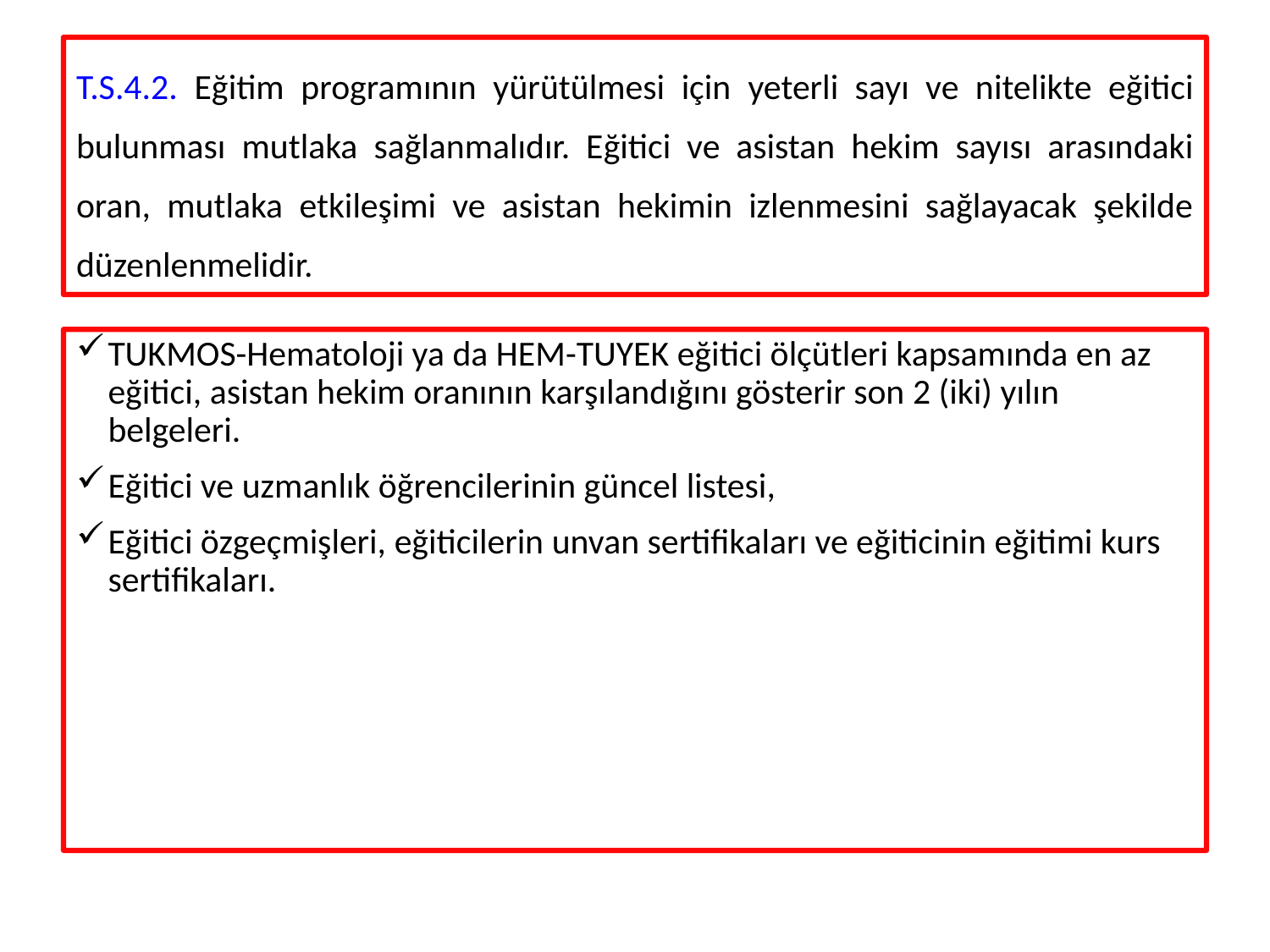

# T.S.4.2. Eğitim programının yürütülmesi için yeterli sayı ve nitelikte eğitici bulunması mutlaka sağlanmalıdır. Eğitici ve asistan hekim sayısı arasındaki oran, mutlaka etkileşimi ve asistan hekimin izlenmesini sağlayacak şekilde düzenlenmelidir.
TUKMOS-Hematoloji ya da HEM-TUYEK eğitici ölçütleri kapsamında en az eğitici, asistan hekim oranının karşılandığını gösterir son 2 (iki) yılın belgeleri.
Eğitici ve uzmanlık öğrencilerinin güncel listesi,
Eğitici özgeçmişleri, eğiticilerin unvan sertifikaları ve eğiticinin eğitimi kurs sertifikaları.